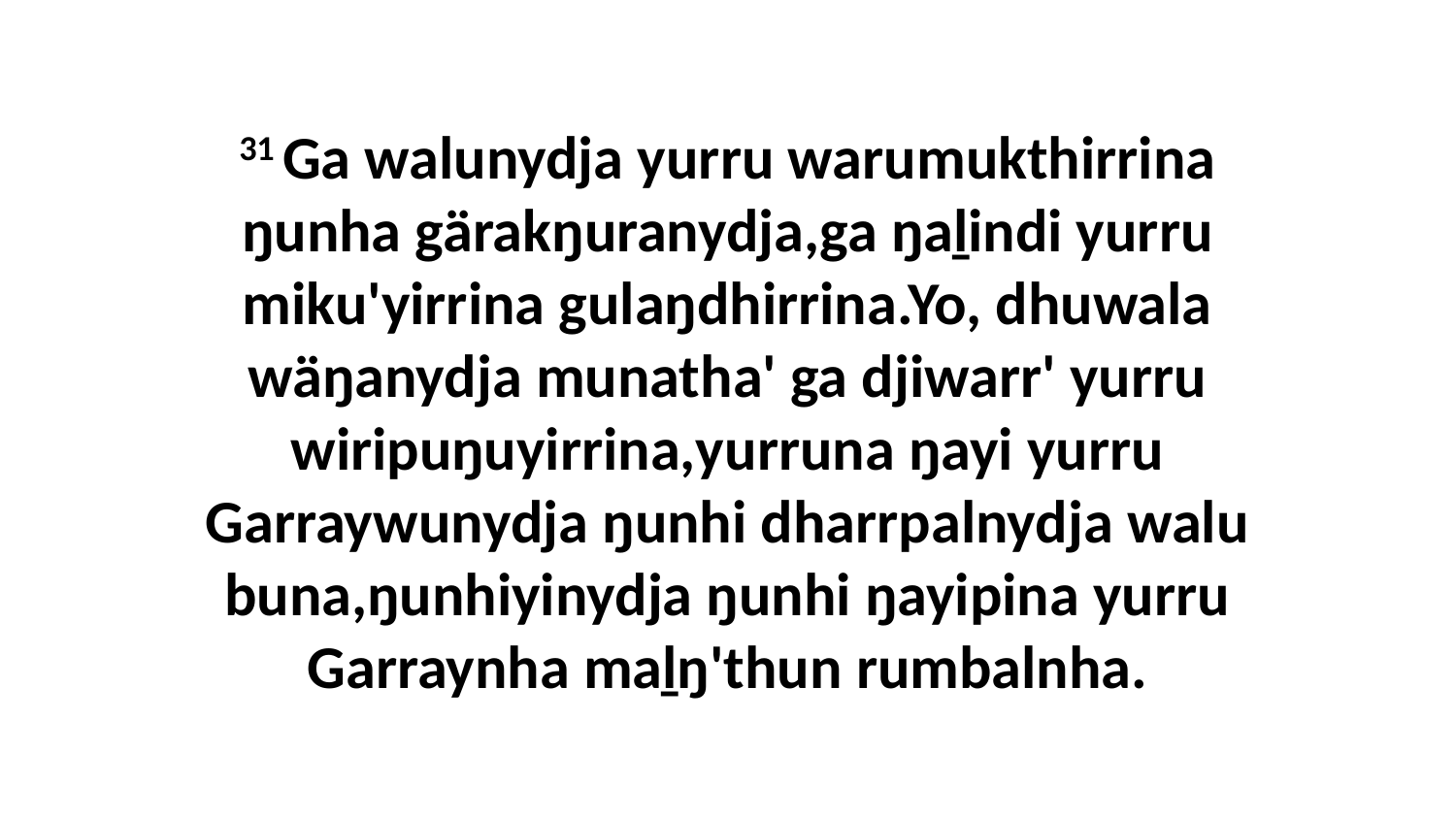

31 Ga walunydja yurru warumukthirrina ŋunha gärakŋuranydja,ga ŋaḻindi yurru miku'yirrina gulaŋdhirrina.Yo, dhuwala wäŋanydja munatha' ga djiwarr' yurru wiripuŋuyirrina,yurruna ŋayi yurru Garraywunydja ŋunhi dharrpalnydja walu buna,ŋunhiyinydja ŋunhi ŋayipina yurru Garraynha maḻŋ'thun rumbalnha.